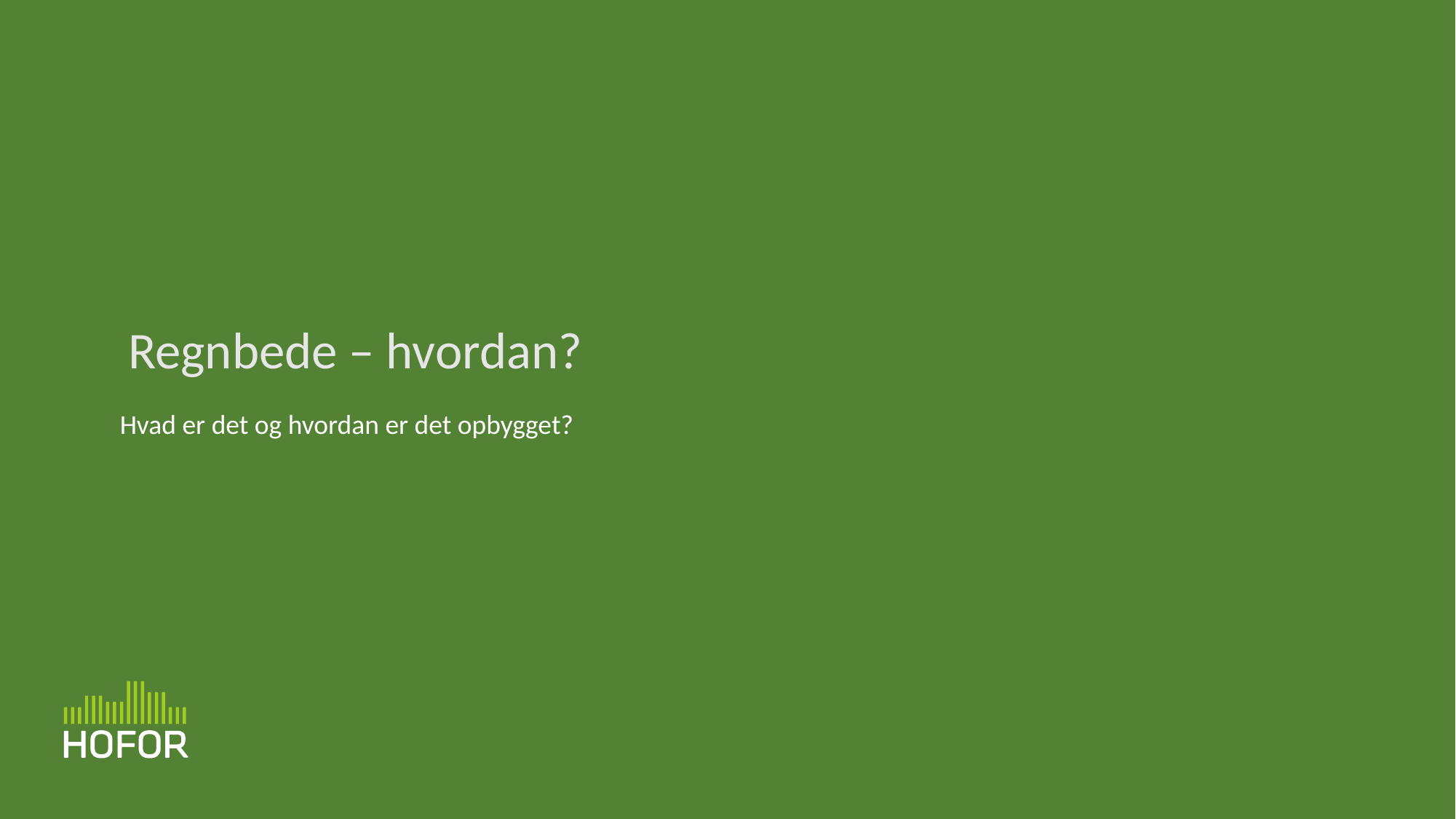

Regnbede – hvordan?
Hvad er det og hvordan er det opbygget?